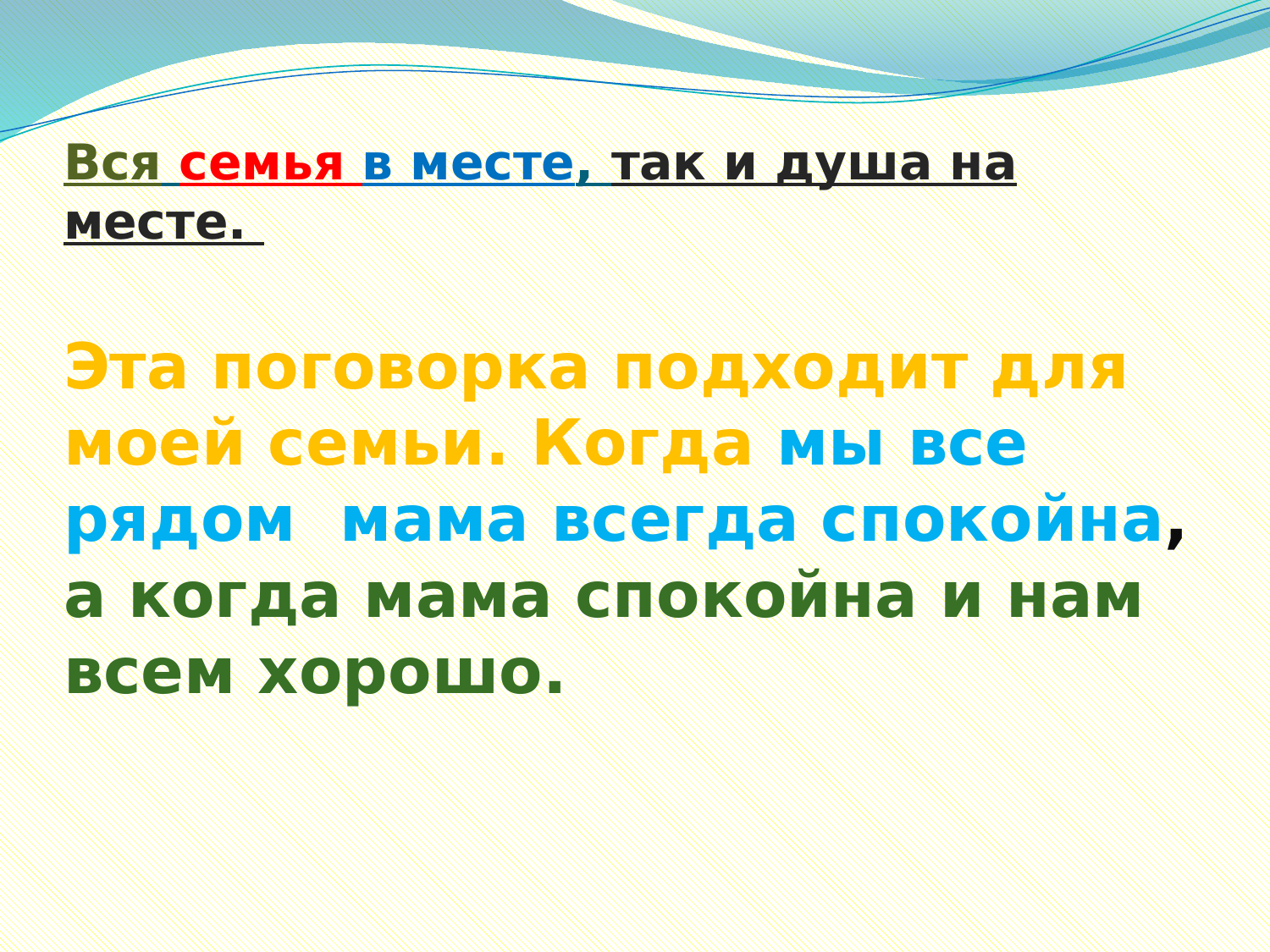

# Вся семья в месте, так и душа на месте. Эта поговорка подходит для моей семьи. Когда мы все рядом  мама всегда спокойна, а когда мама спокойна и нам всем хорошо.